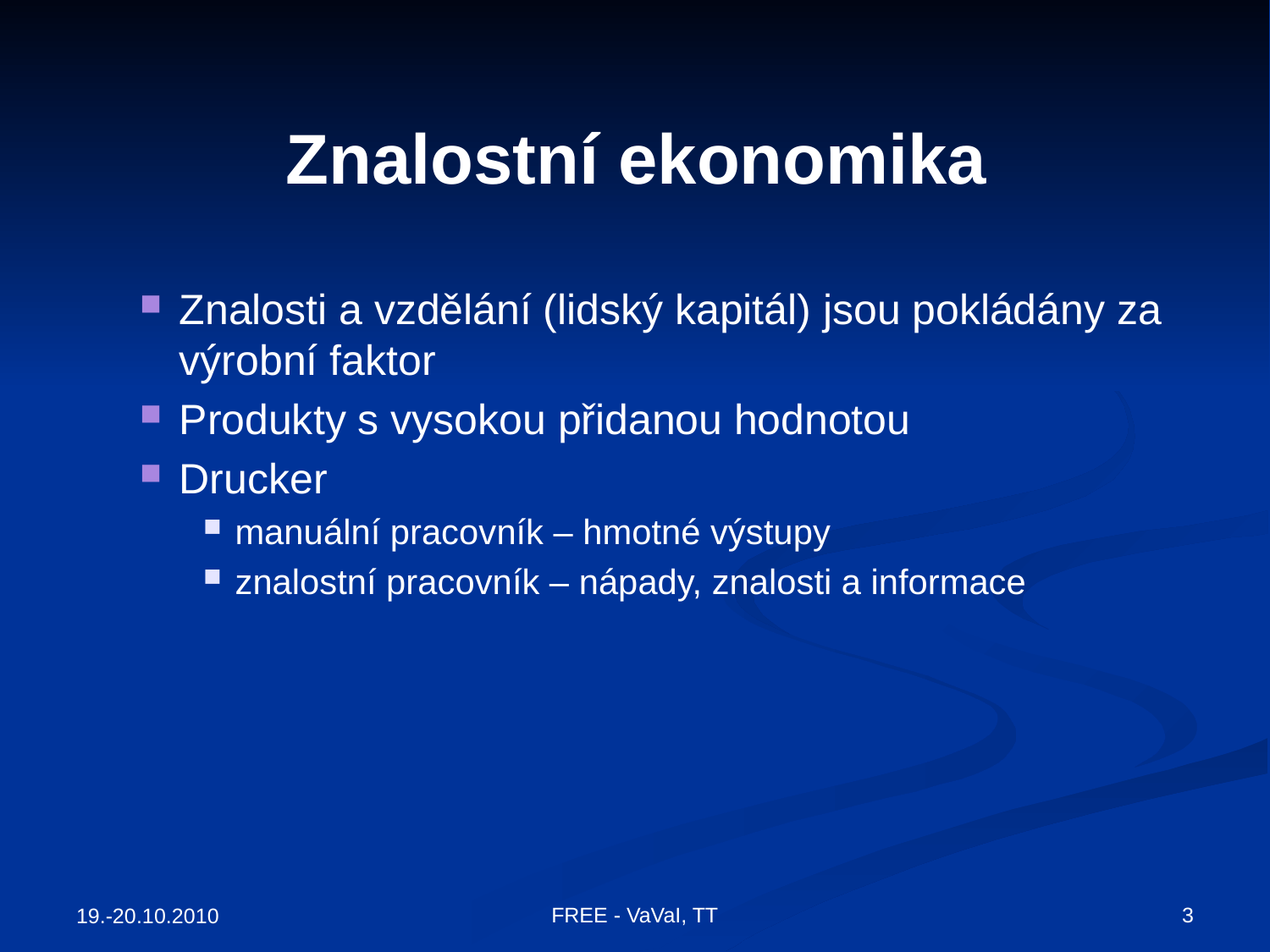

# Znalostní ekonomika
Znalosti a vzdělání (lidský kapitál) jsou pokládány za výrobní faktor
Produkty s vysokou přidanou hodnotou
Drucker
manuální pracovník – hmotné výstupy
znalostní pracovník – nápady, znalosti a informace

FREE - VaVaI, TT
3
19.-20.10.2010